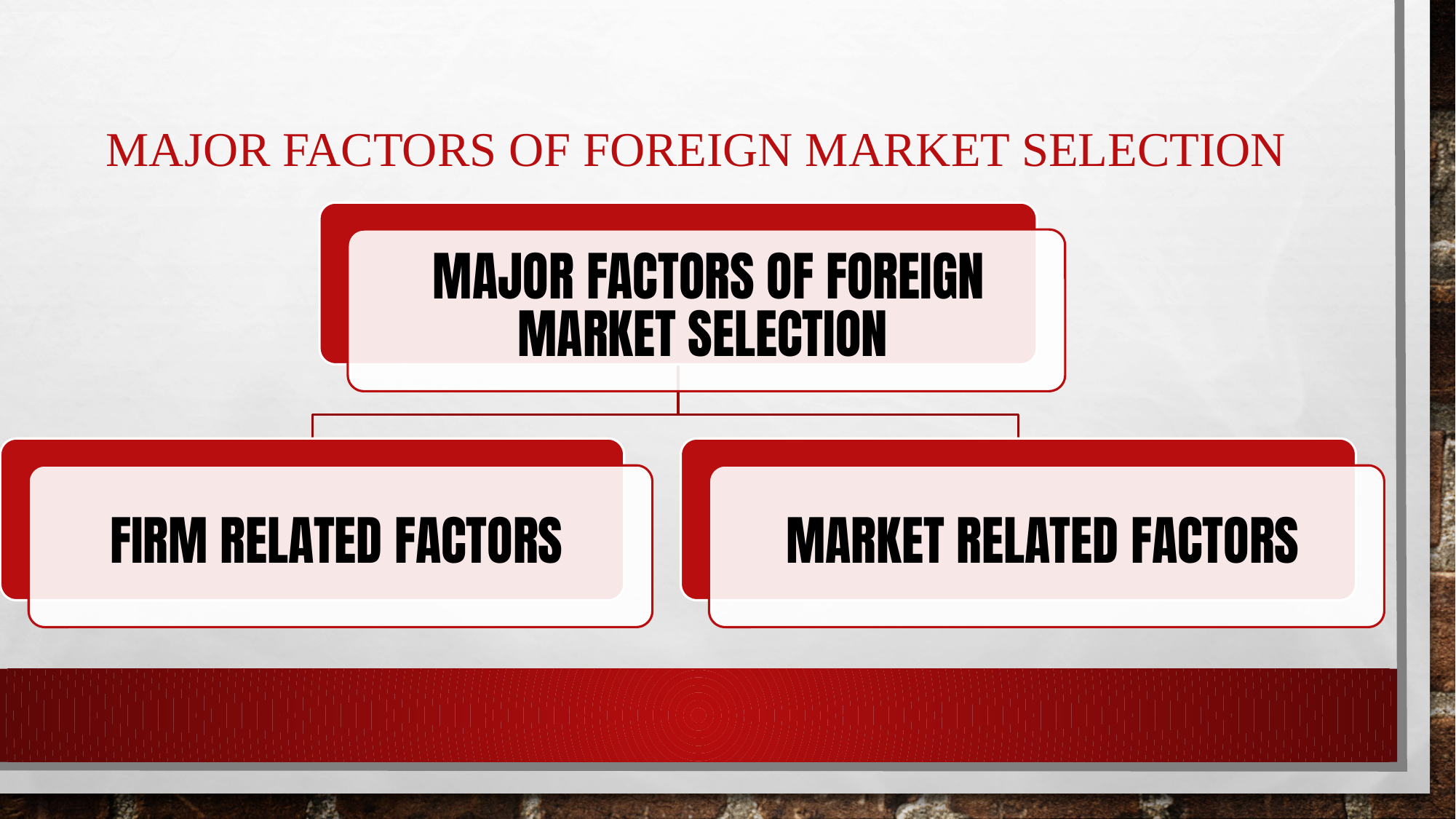

# MAJOR FACTORS OF FOREIGN MARKET SELECTION
MAJOR FACTORS OF FOREIGN MARKET SELECTION
FIRM RELATED FACTORS
MARKET RELATED FACTORS